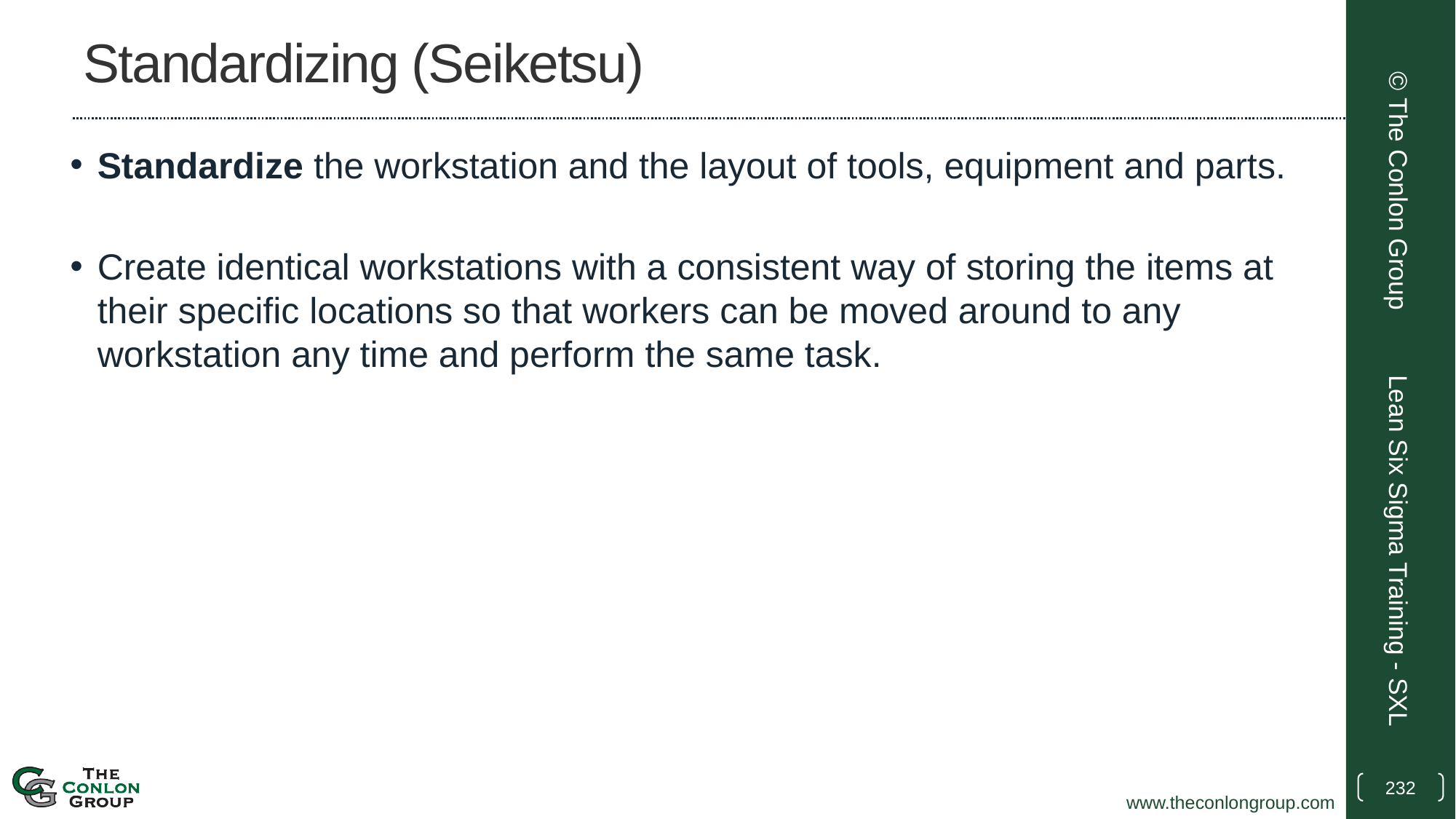

# Standardizing (Seiketsu)
Standardize the workstation and the layout of tools, equipment and parts.

Create identical workstations with a consistent way of storing the items at their specific locations so that workers can be moved around to any workstation any time and perform the same task.

© The Conlon Group
Lean Six Sigma Training - SXL
232